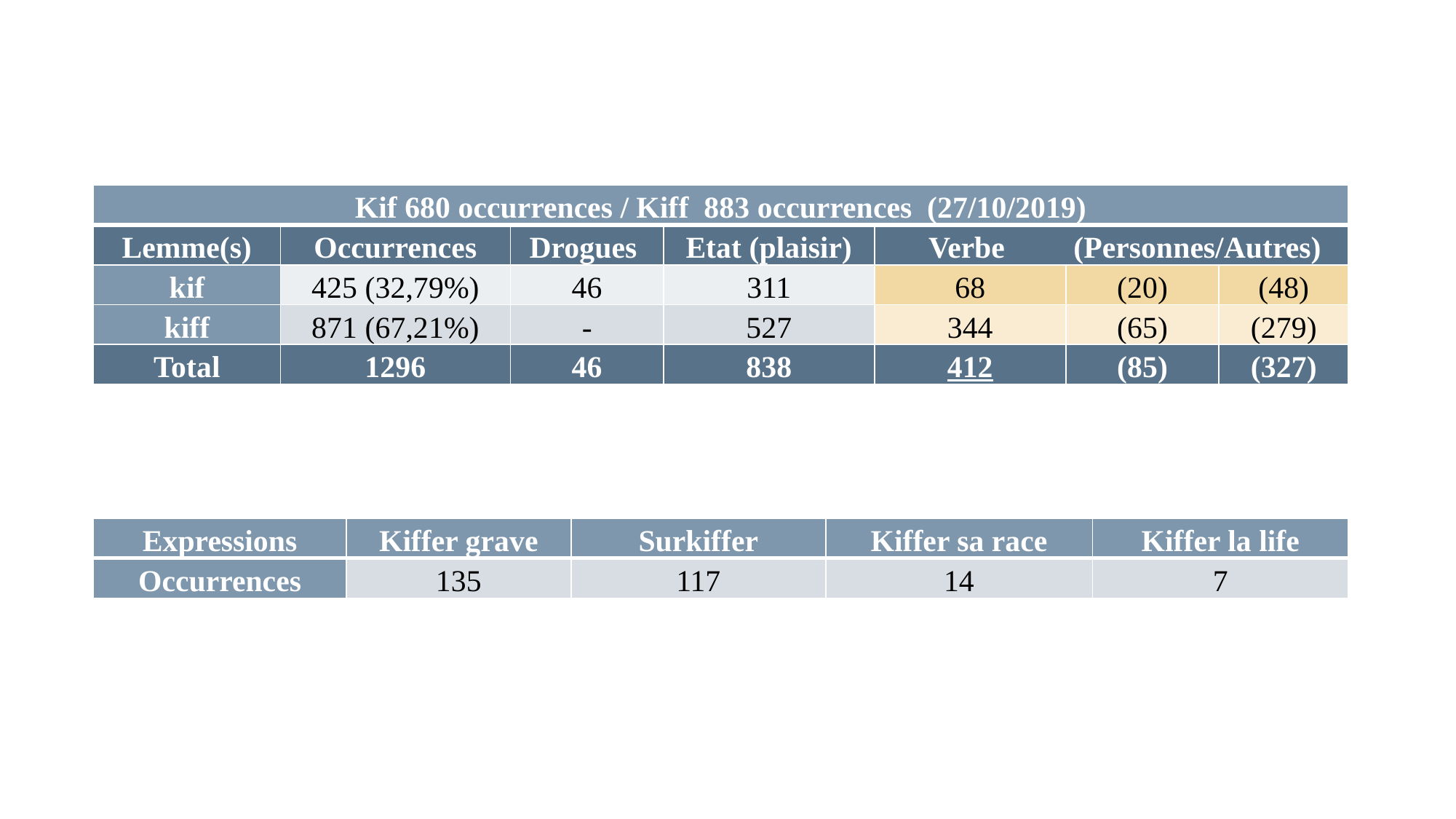

| Kif 680 occurrences / Kiff 883 occurrences (27/10/2019) |  |  |  |  |  |  |
| --- | --- | --- | --- | --- | --- | --- |
| Lemme(s) | Occurrences | Drogues | Etat (plaisir) | Verbe (Personnes/Autres) |  |  |
| kif | 425 (32,79%) | 46 | 311 | 68 | (20) | (48) |
| kiff | 871 (67,21%) | - | 527 | 344 | (65) | (279) |
| Total | 1296 | 46 | 838 | 412 | (85) | (327) |
| Expressions | Kiffer grave | Surkiffer | Kiffer sa race | Kiffer la life |
| --- | --- | --- | --- | --- |
| Occurrences | 135 | 117 | 14 | 7 |